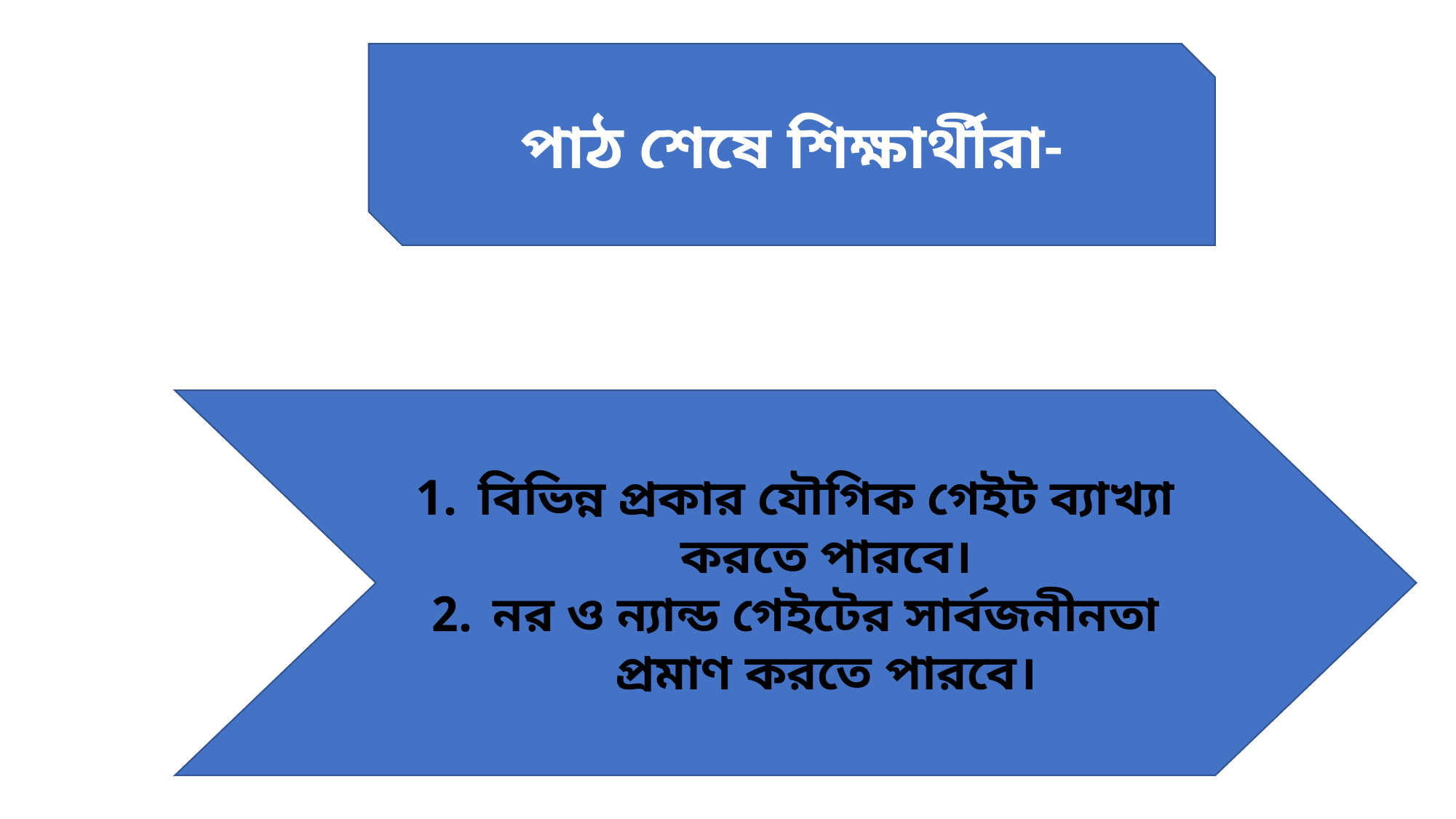

#
পাঠ শেষে শিক্ষার্থীরা-

বিভিন্ন প্রকার যৌগিক গেইট ব্যাখ্যা করতে পারবে।
নর ও ন্যান্ড গেইটের সার্বজনীনতা প্রমাণ করতে পারবে।